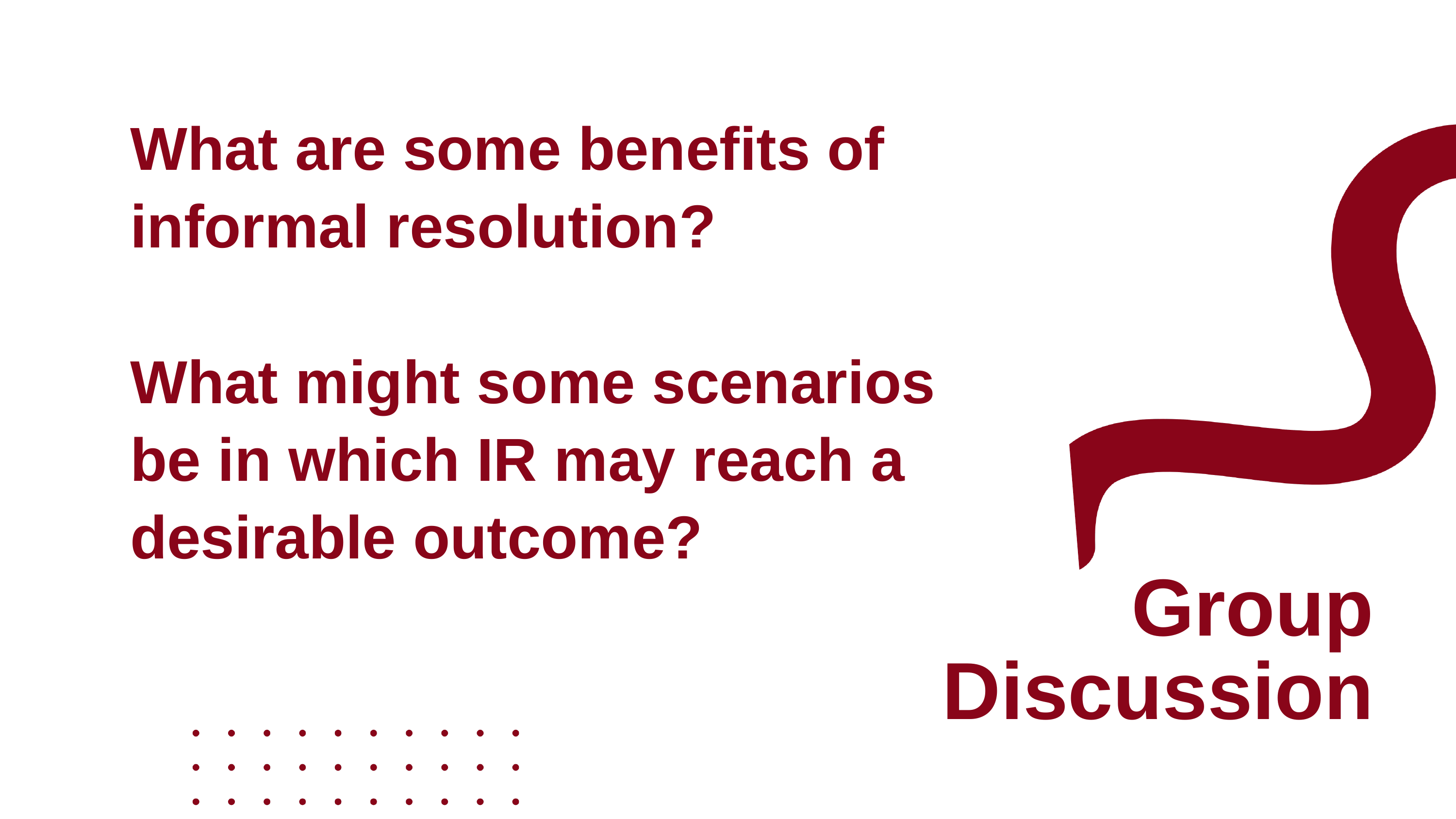

What are some benefits of informal resolution?

What might some scenarios be in which IR may reach a desirable outcome?
Group Discussion